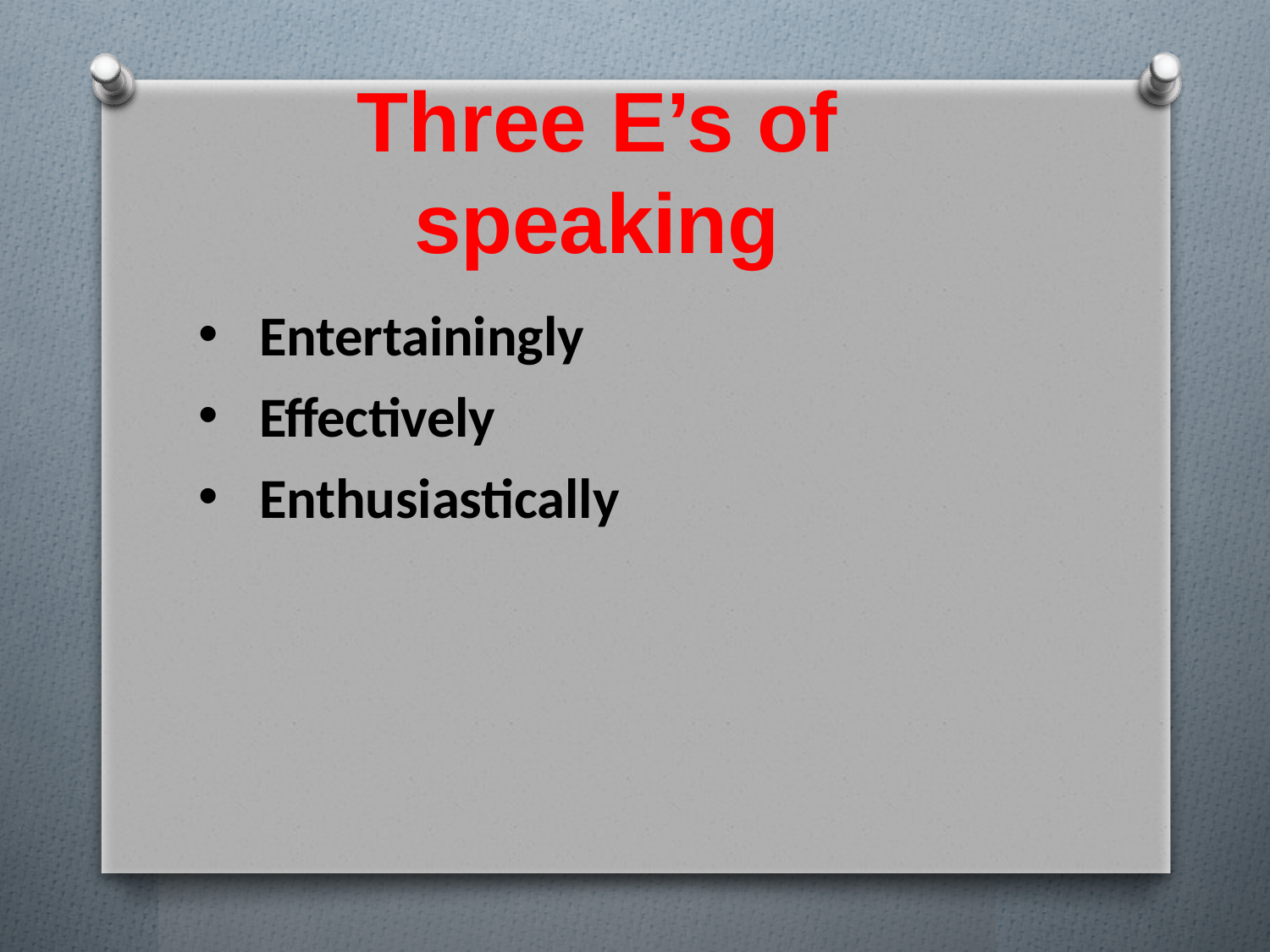

# Three E’s of speaking
Entertainingly
Effectively
Enthusiastically